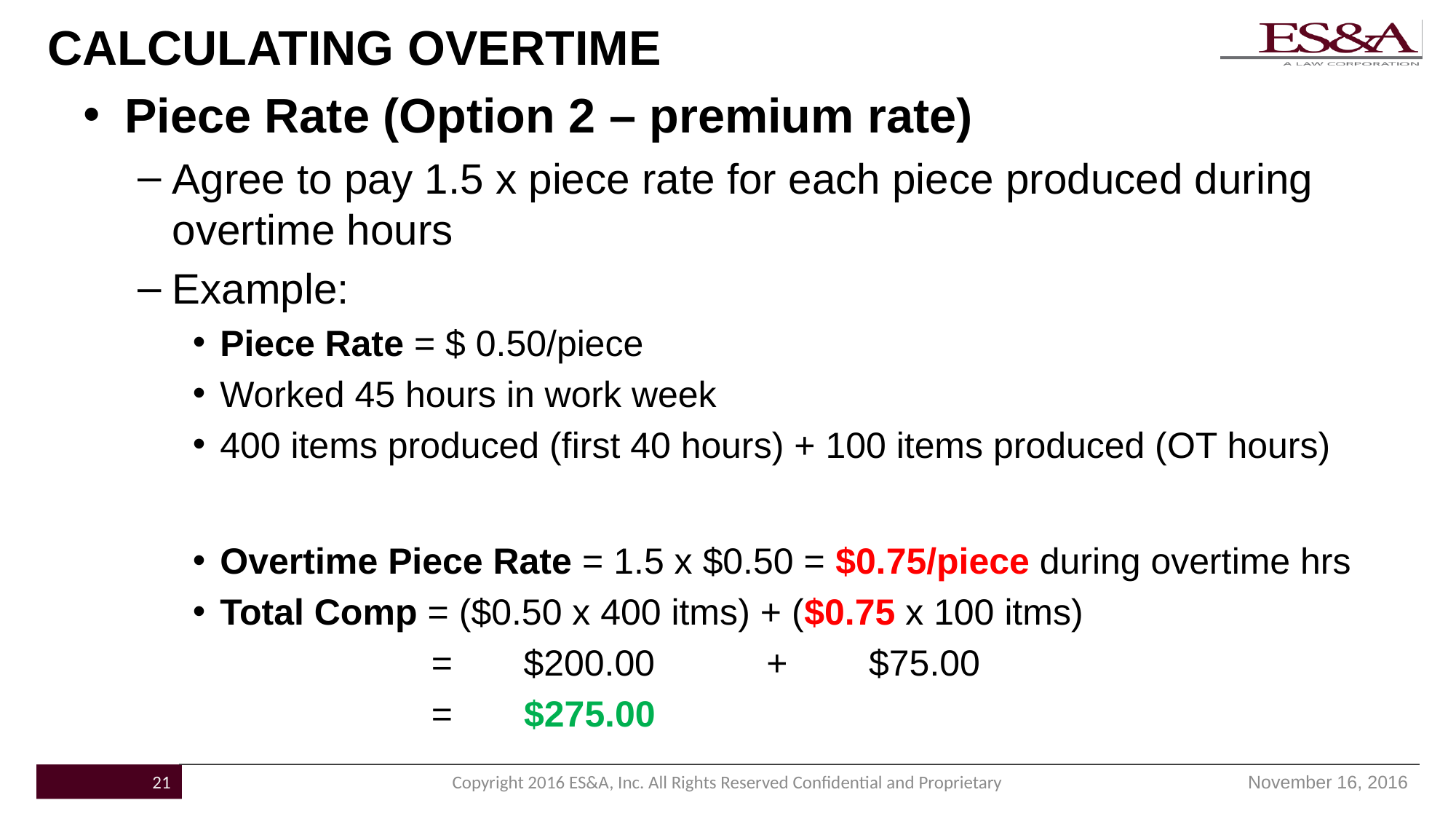

# CALCULATING OVERTIME
Piece Rate (Option 2 – premium rate)
Agree to pay 1.5 x piece rate for each piece produced during overtime hours
Example:
Piece Rate = $ 0.50/piece
Worked 45 hours in work week
400 items produced (first 40 hours) + 100 items produced (OT hours)

Overtime Piece Rate = 1.5 x $0.50 = $0.75/piece during overtime hrs
Total Comp = ($0.50 x 400 itms) + ($0.75 x 100 itms)
		  =       $200.00           +        $75.00
		  =       $275.00

November 16, 2016
21
Copyright 2016 ES&A, Inc. All Rights Reserved Confidential and Proprietary